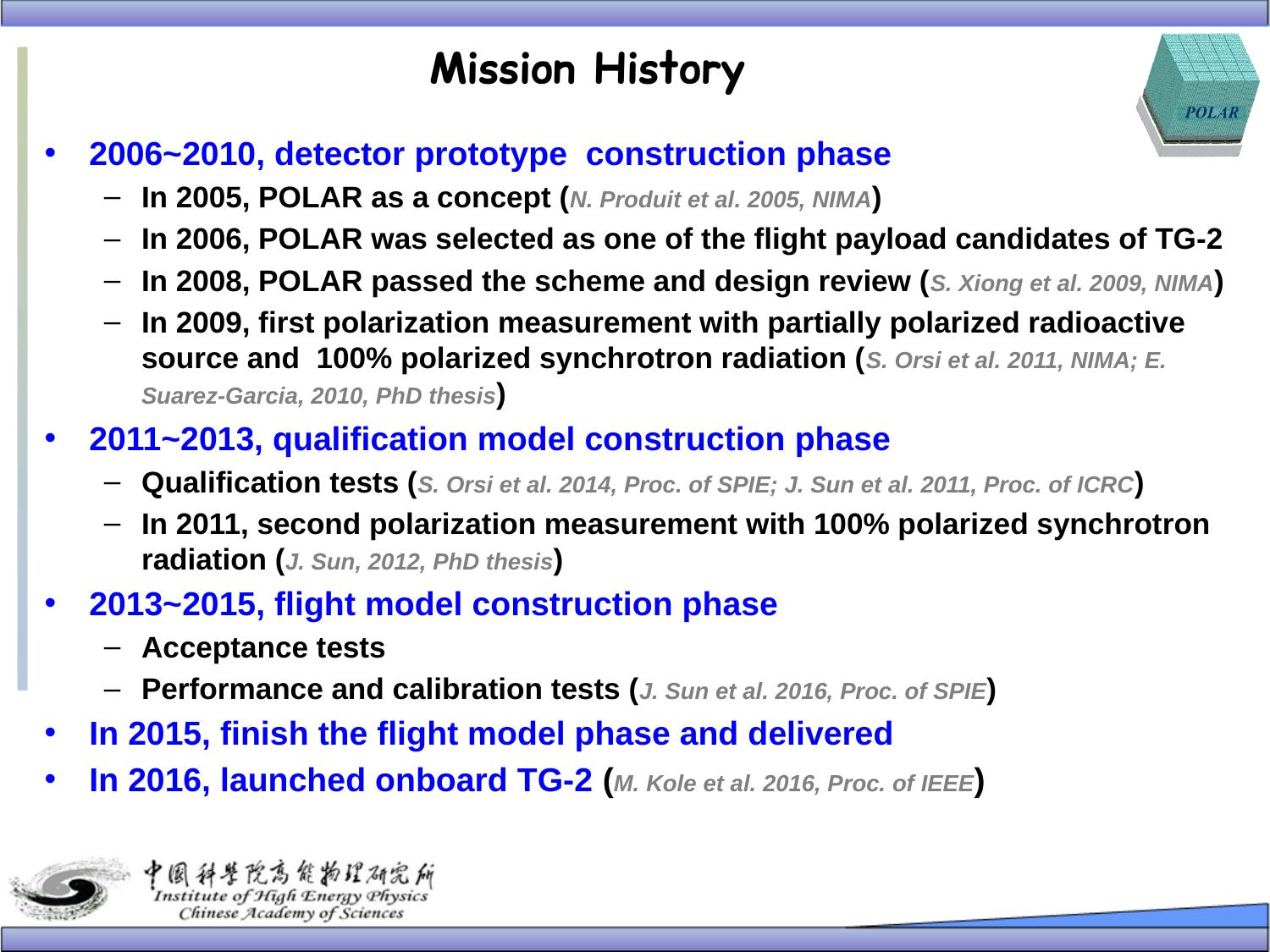

# Mission History
2006~2010, detector prototype  construction phase
In 2005, POLAR as a concept (N. Produit et al. 2005, NIMA)
In 2006, POLAR was selected as one of the flight payload candidates of TG-2
In 2008, POLAR passed the scheme and design review (S. Xiong et al. 2009, NIMA)
In 2009, first polarization measurement with partially polarized radioactive source and  100% polarized synchrotron radiation (S. Orsi et al. 2011, NIMA; E. Suarez-Garcia, 2010, PhD thesis)
2011~2013, qualification model construction phase
Qualification tests (S. Orsi et al. 2014, Proc. of SPIE; J. Sun et al. 2011, Proc. of ICRC)
In 2011, second polarization measurement with 100% polarized synchrotron radiation (J. Sun, 2012, PhD thesis)
2013~2015, flight model construction phase
Acceptance tests
Performance and calibration tests (J. Sun et al. 2016, Proc. of SPIE)
In 2015, finish the flight model phase and delivered
In 2016, launched onboard TG-2 (M. Kole et al. 2016, Proc. of IEEE)